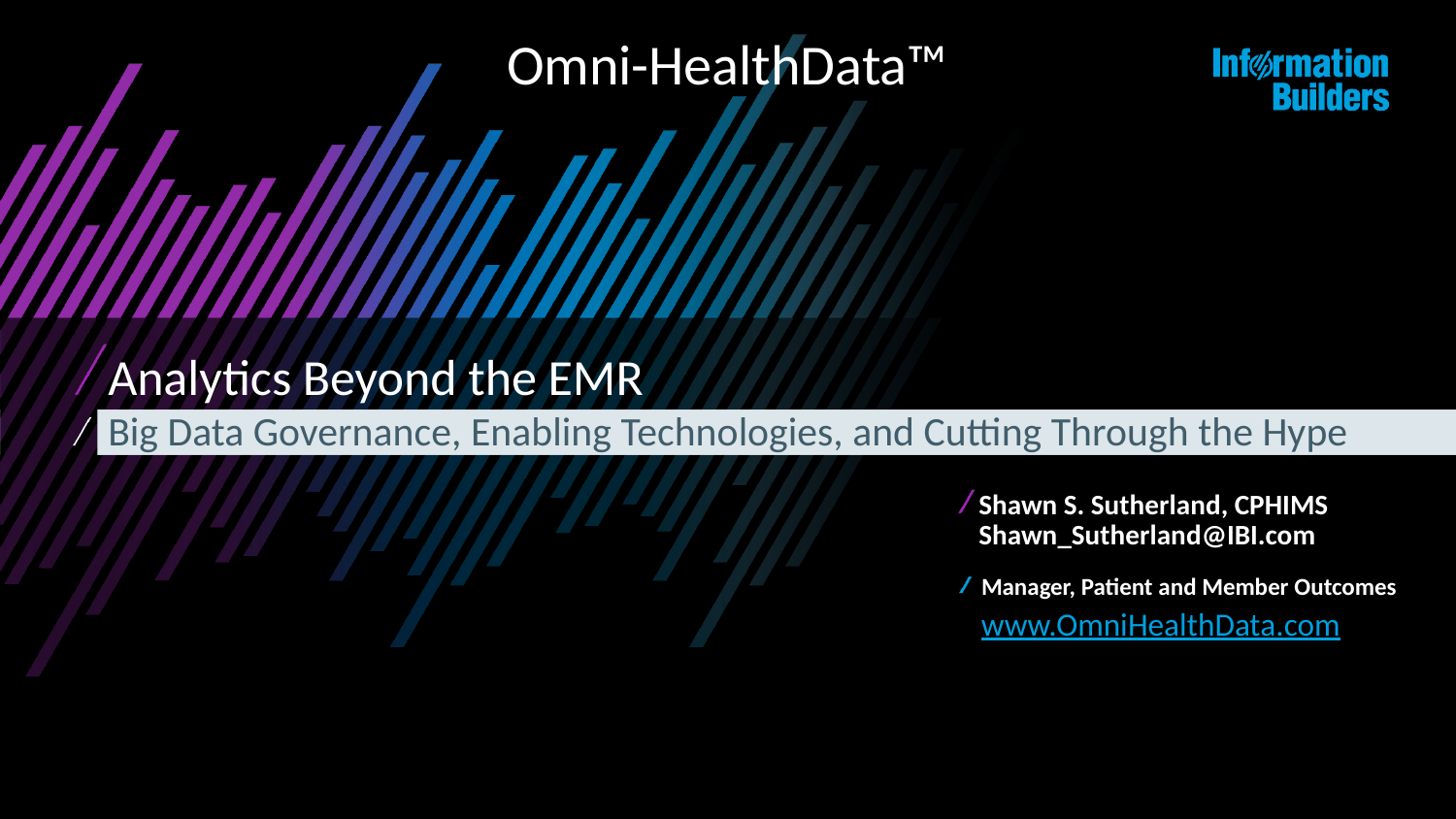

Omni-HealthData™
# Analytics Beyond the EMR
Big Data Governance, Enabling Technologies, and Cutting Through the Hype
Shawn S. Sutherland, CPHIMS
Shawn_Sutherland@IBI.com
Manager, Patient and Member Outcomes
www.OmniHealthData.com